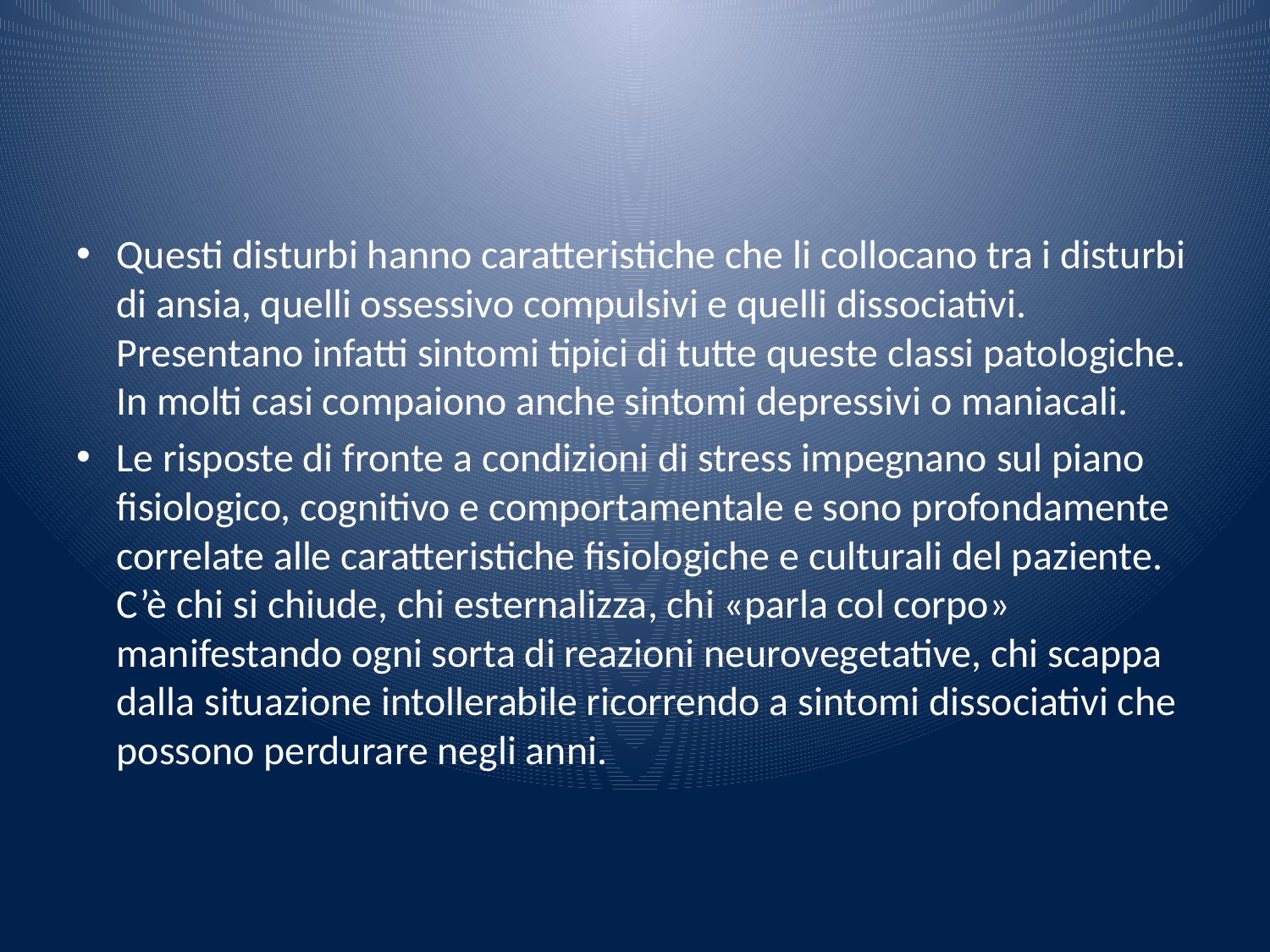

#
Questi disturbi hanno caratteristiche che li collocano tra i disturbi di ansia, quelli ossessivo compulsivi e quelli dissociativi. Presentano infatti sintomi tipici di tutte queste classi patologiche. In molti casi compaiono anche sintomi depressivi o maniacali.
Le risposte di fronte a condizioni di stress impegnano sul piano fisiologico, cognitivo e comportamentale e sono profondamente correlate alle caratteristiche fisiologiche e culturali del paziente. C’è chi si chiude, chi esternalizza, chi «parla col corpo» manifestando ogni sorta di reazioni neurovegetative, chi scappa dalla situazione intollerabile ricorrendo a sintomi dissociativi che possono perdurare negli anni.